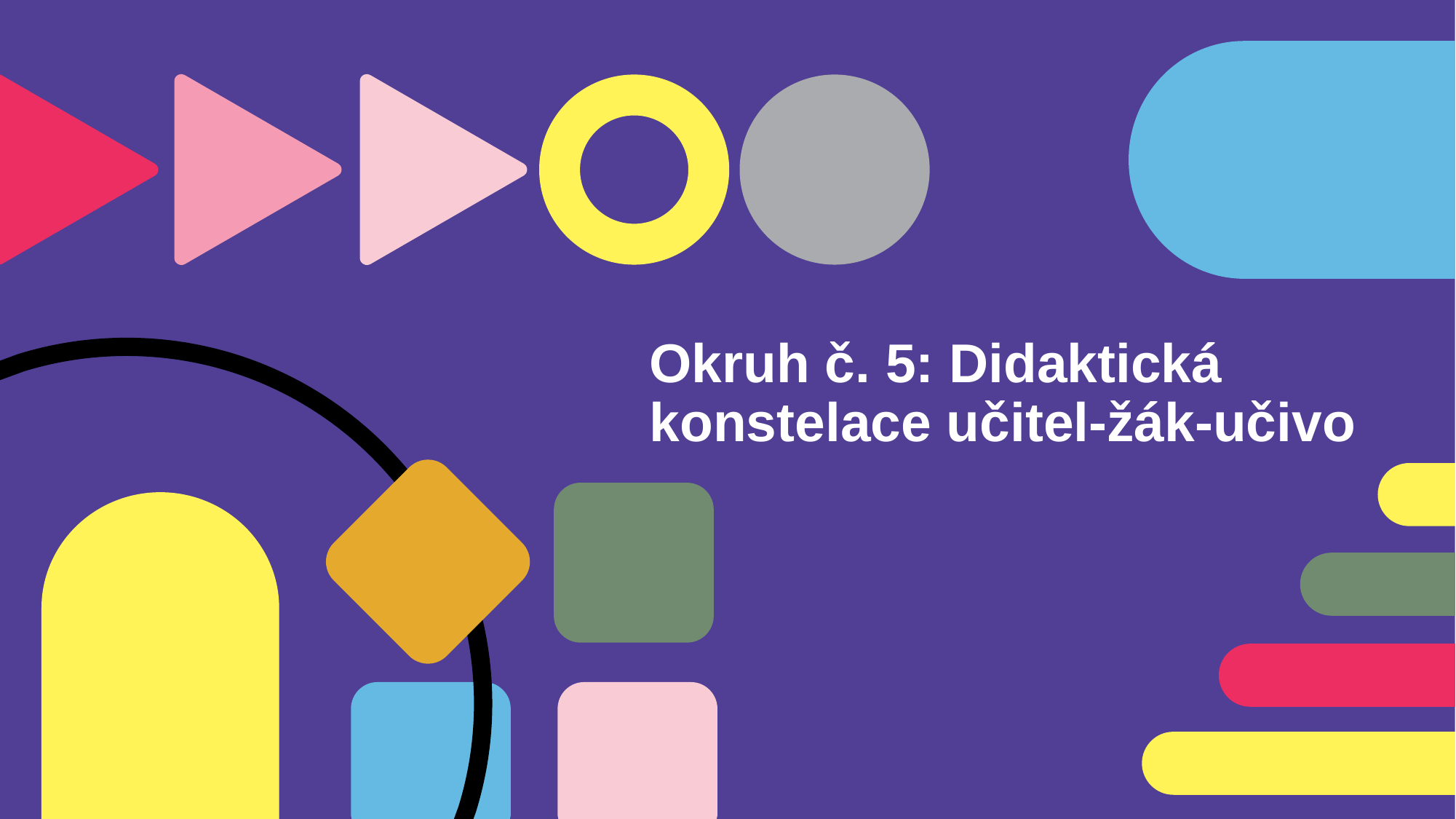

# Okruh č. 5: Didaktická konstelace učitel-žák-učivo